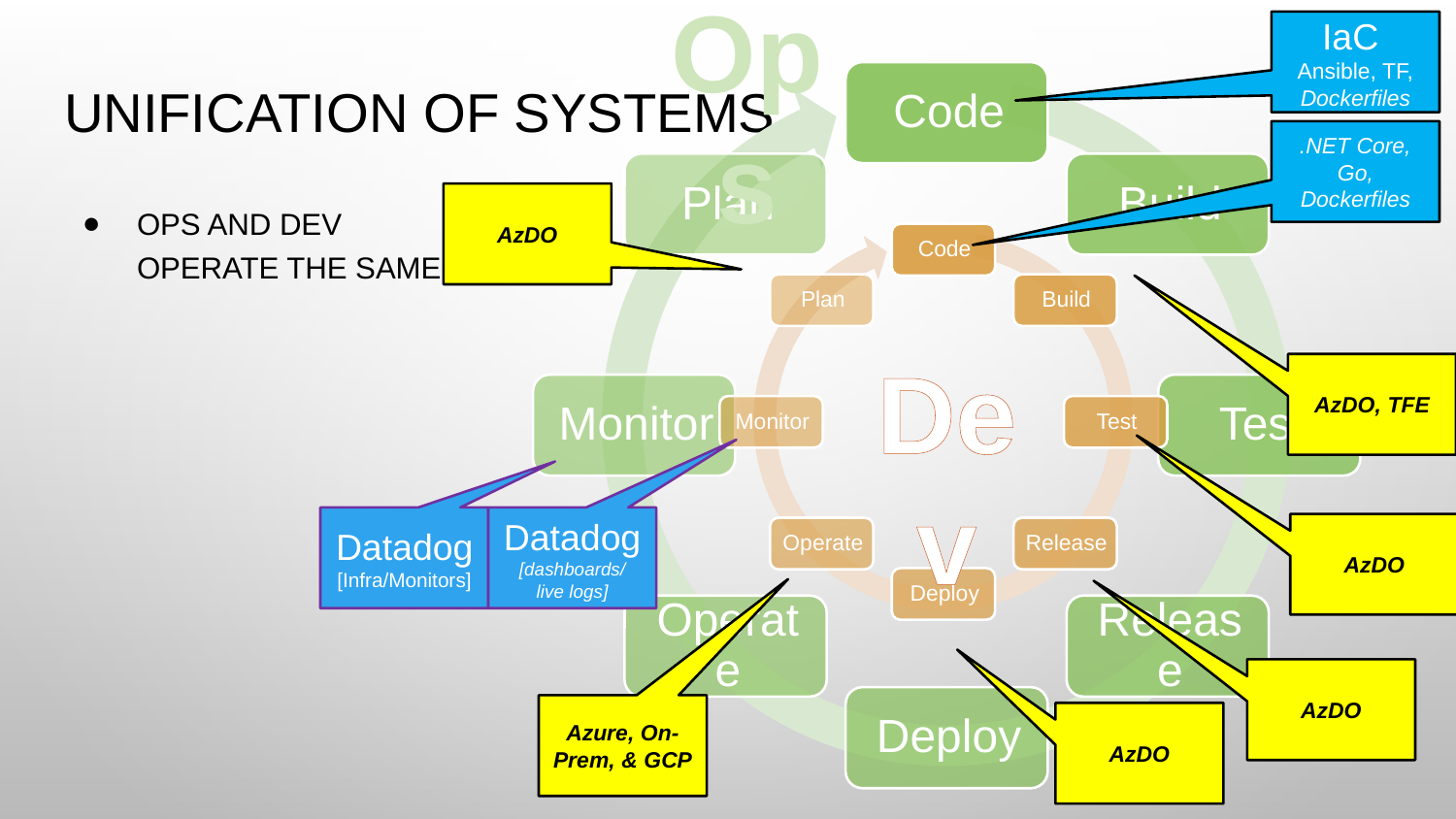

Ops
IaC
Ansible, TF,
Dockerfiles
Code
Build
Test
Release
Deploy
Operate
Monitor
Plan
# Unification of Systems
.NET Core, Go, Dockerfiles
Ops and Dev Operate the same
AzDO
Code
Build
Test
Release
Deploy
Operate
Monitor
Plan
Dev
AzDO, TFE
Datadog
[Infra/Monitors]
Datadog
[dashboards/
live logs]
AzDO
AzDO
Azure, On-Prem, & GCP
AzDO